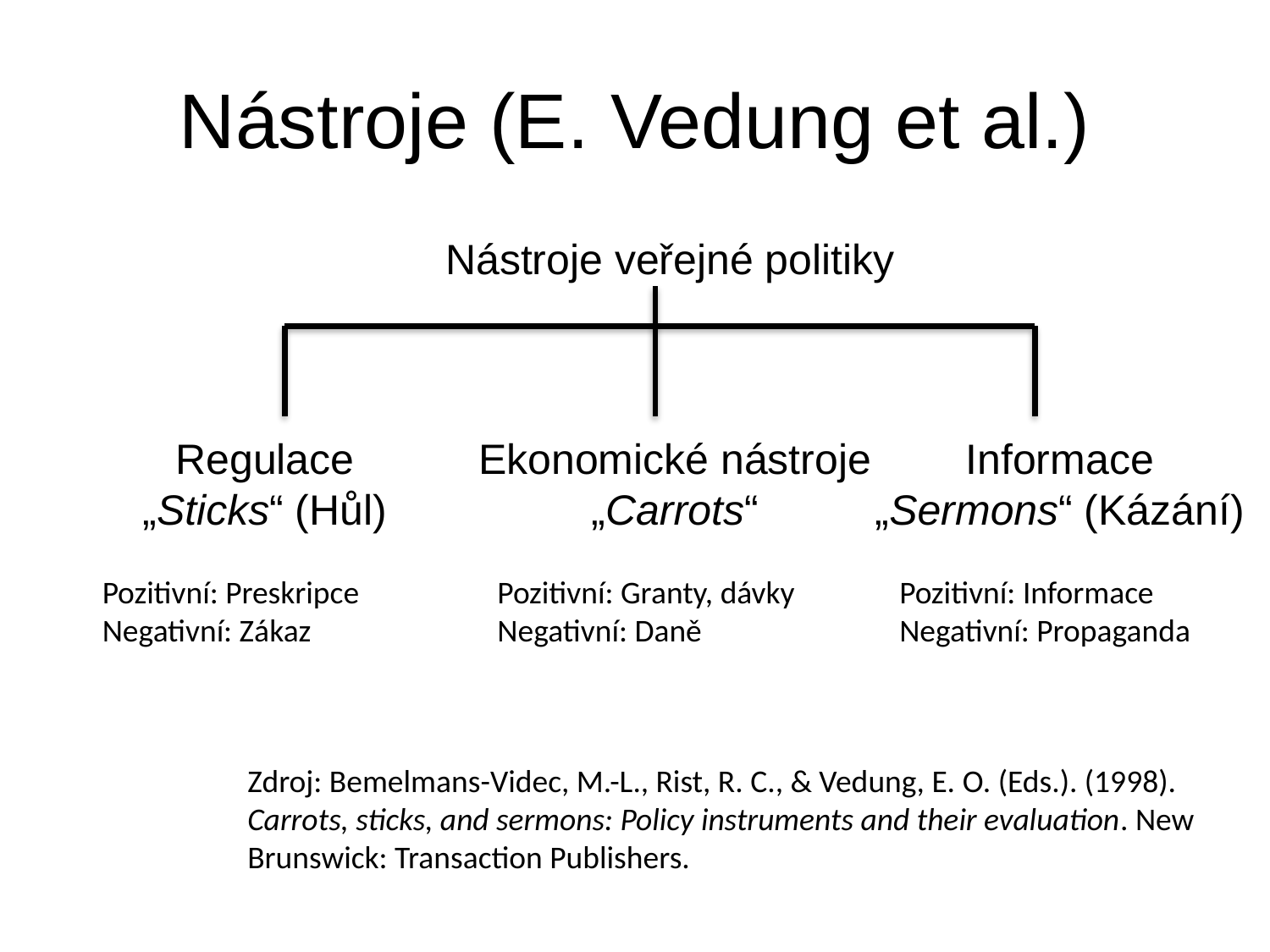

# Nástroje (E. Vedung et al.)
Nástroje veřejné politiky
Regulace
„Sticks“ (Hůl)
Ekonomické nástroje „Carrots“
Informace „Sermons“ (Kázání)
Pozitivní: Informace
Negativní: Propaganda
Pozitivní: Granty, dávky
Negativní: Daně
Pozitivní: Preskripce
Negativní: Zákaz
Zdroj: Bemelmans-Videc, M.-L., Rist, R. C., & Vedung, E. O. (Eds.). (1998). Carrots, sticks, and sermons: Policy instruments and their evaluation. New Brunswick: Transaction Publishers.